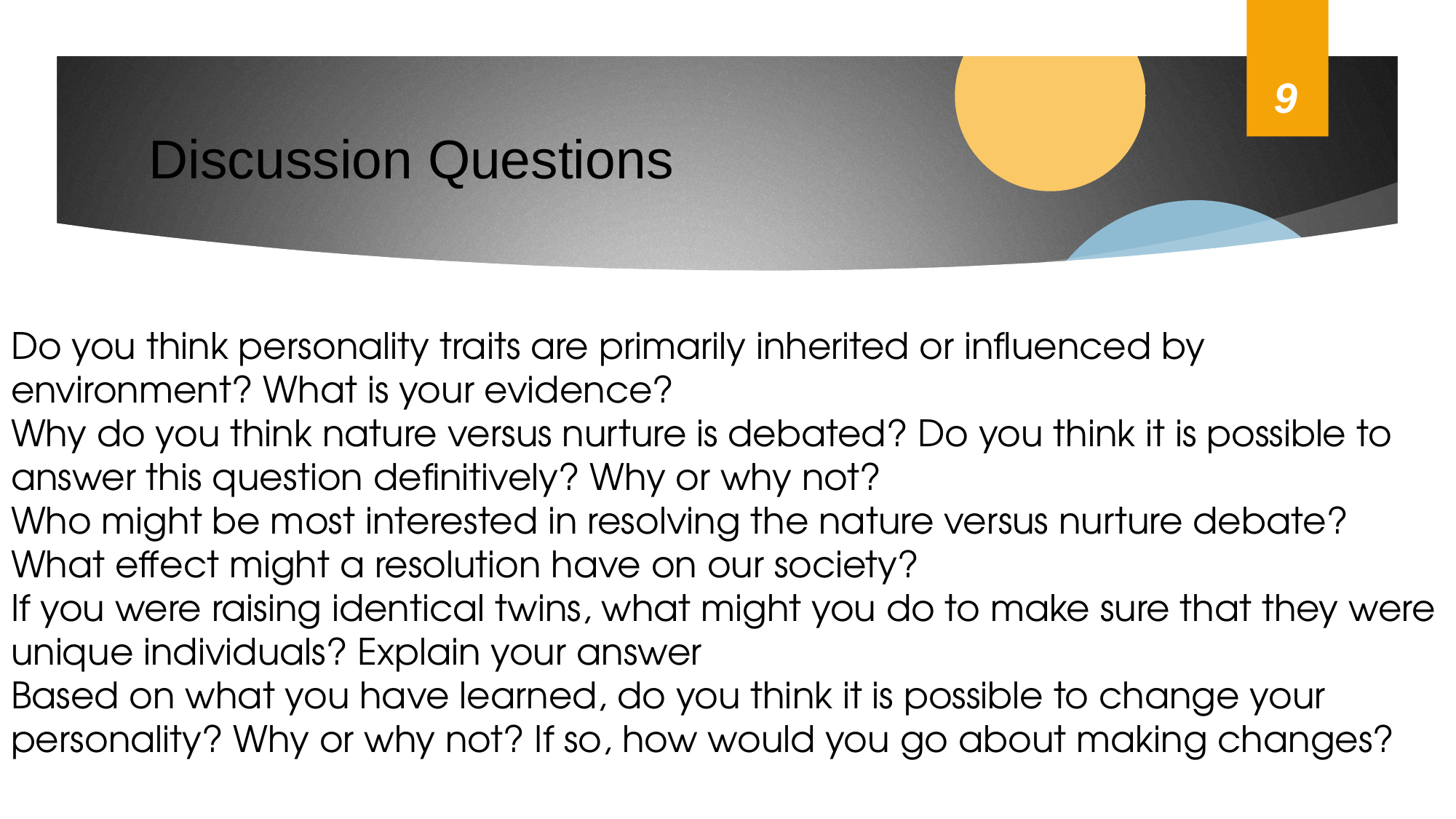

Discussion Questions
9
Do you think personality traits are primarily inherited or influenced by environment? What is your evidence?
Why do you think nature versus nurture is debated? Do you think it is possible to answer this question definitively? Why or why not?
Who might be most interested in resolving the nature versus nurture debate? What effect might a resolution have on our society?
If you were raising identical twins, what might you do to make sure that they were unique individuals? Explain your answer
Based on what you have learned, do you think it is possible to change your personality? Why or why not? If so, how would you go about making changes?